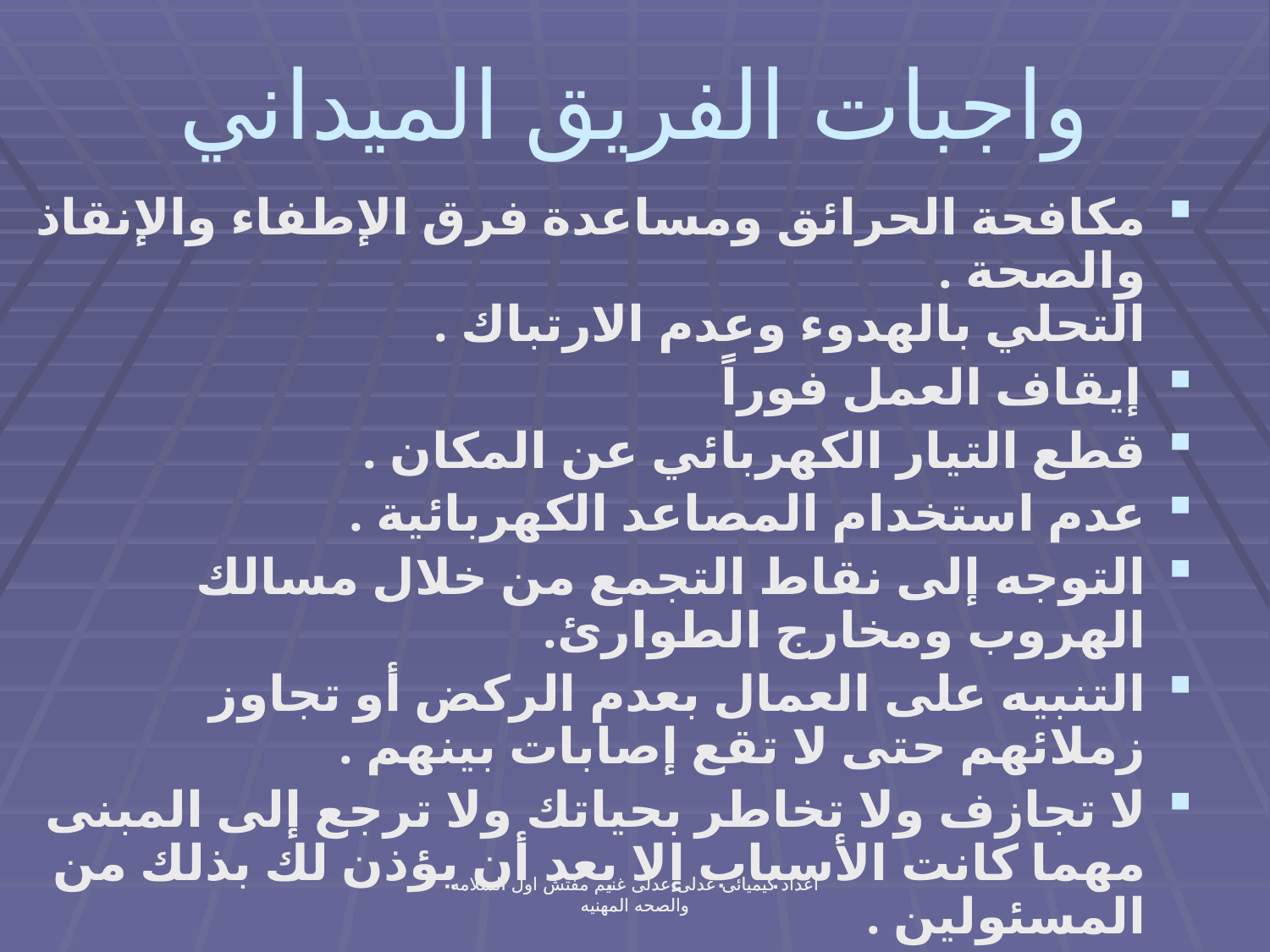

# واجبات الفريق الميداني
مكافحة الحرائق ومساعدة فرق الإطفاء والإنقاذ والصحة .
التحلي بالهدوء وعدم الارتباك .
إيقاف العمل فوراً
قطع التيار الكهربائي عن المكان .
عدم استخدام المصاعد الكهربائية .
التوجه إلى نقاط التجمع من خلال مسالك الهروب ومخارج الطوارئ.
التنبيه على العمال بعدم الركض أو تجاوز زملائهم حتى لا تقع إصابات بينهم .
لا تجازف ولا تخاطر بحياتك ولا ترجع إلى المبنى مهما كانت الأسباب إلا بعد أن يؤذن لك بذلك من المسئولين .
اعداد كيميائى عدلى عدلى غنيم مفتش اول السلامه والصحه المهنيه
اعداد كيميائى عدلى عدلى غنيم مفتش اول السلامه والصحه المهنيه